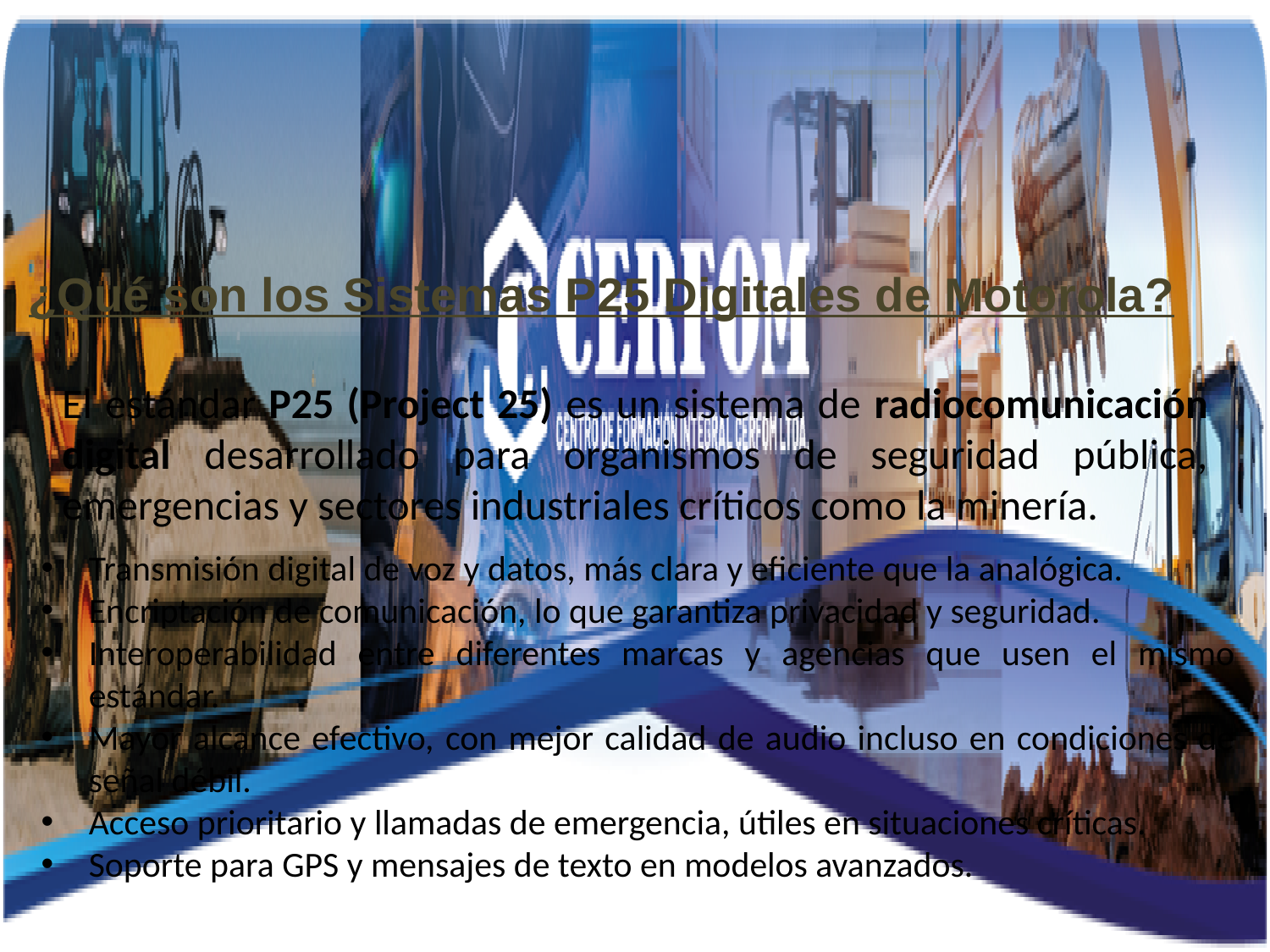

¿Qué son los Sistemas P25 Digitales de Motorola?
El estándar P25 (Project 25) es un sistema de radiocomunicación digital desarrollado para organismos de seguridad pública, emergencias y sectores industriales críticos como la minería.
Transmisión digital de voz y datos, más clara y eficiente que la analógica.
Encriptación de comunicación, lo que garantiza privacidad y seguridad.
Interoperabilidad entre diferentes marcas y agencias que usen el mismo estándar.
Mayor alcance efectivo, con mejor calidad de audio incluso en condiciones de señal débil.
Acceso prioritario y llamadas de emergencia, útiles en situaciones críticas.
Soporte para GPS y mensajes de texto en modelos avanzados.